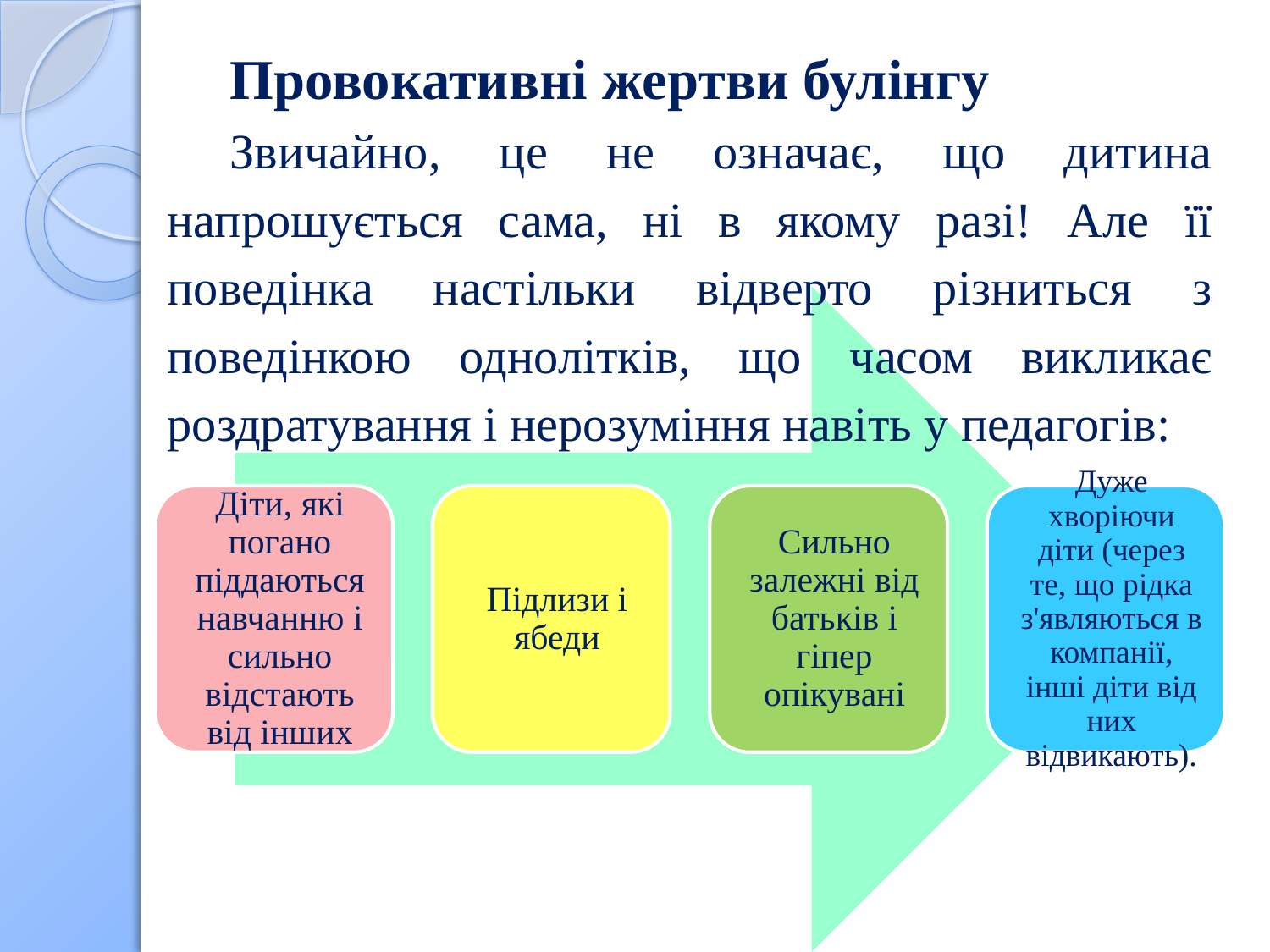

Провокативні жертви булінгу
Звичайно, це не означає, що дитина напрошується сама, ні в якому разі! Але її поведінка настільки відверто різниться з поведінкою однолітків, що часом викликає роздратування і нерозуміння навіть у педагогів:
Діти, які погано піддаються навчанню і сильно відстають від інших
Підлизи і ябеди
Сильно залежні від батьків і гіпер опікувані
Дуже хворіючи діти (через те, що рідка з'являються в компанії, інші діти від них відвикають).